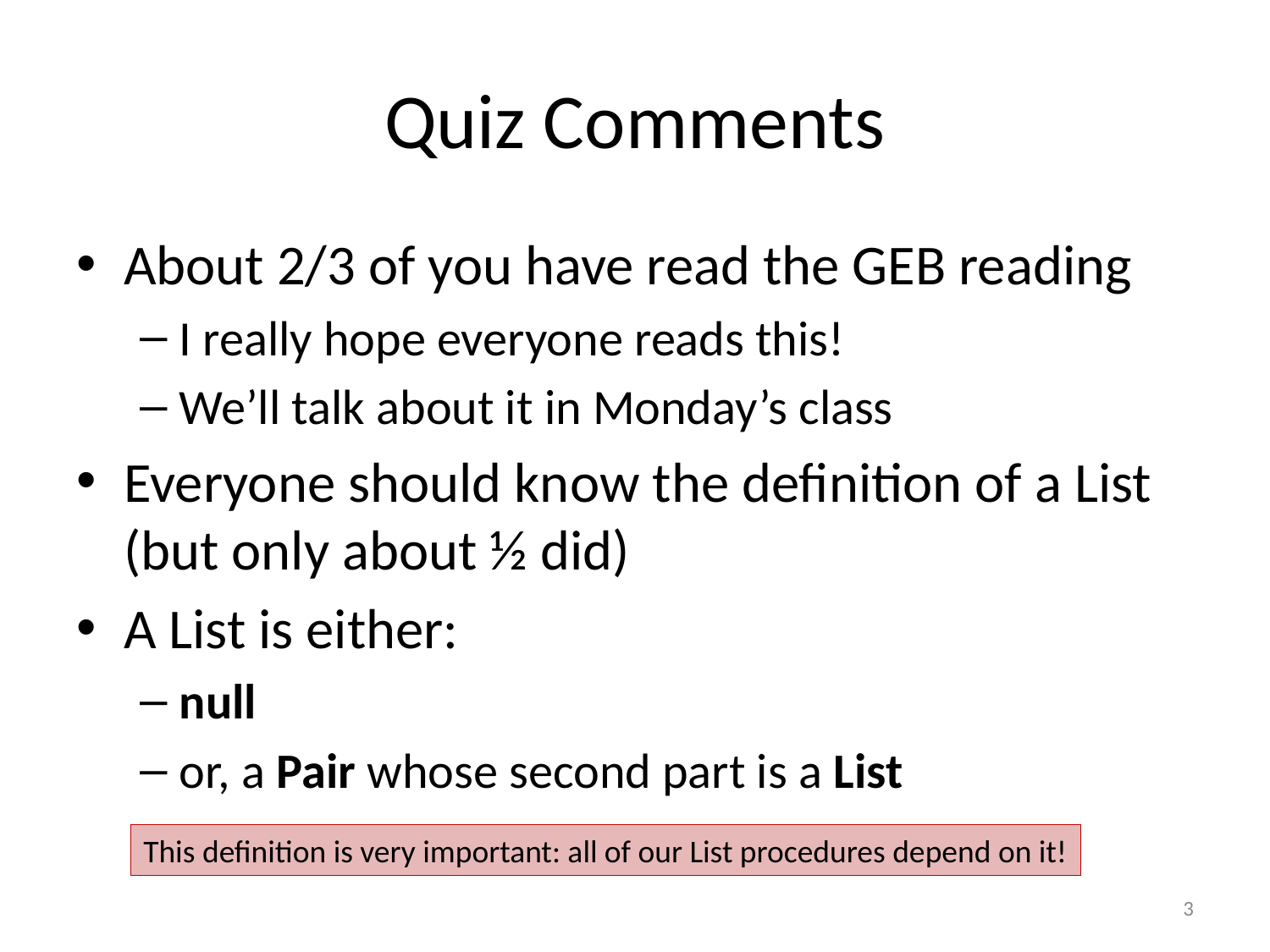

# Quiz Comments
About 2/3 of you have read the GEB reading
I really hope everyone reads this!
We’ll talk about it in Monday’s class
Everyone should know the definition of a List (but only about ½ did)
A List is either:
null
or, a Pair whose second part is a List
This definition is very important: all of our List procedures depend on it!
3